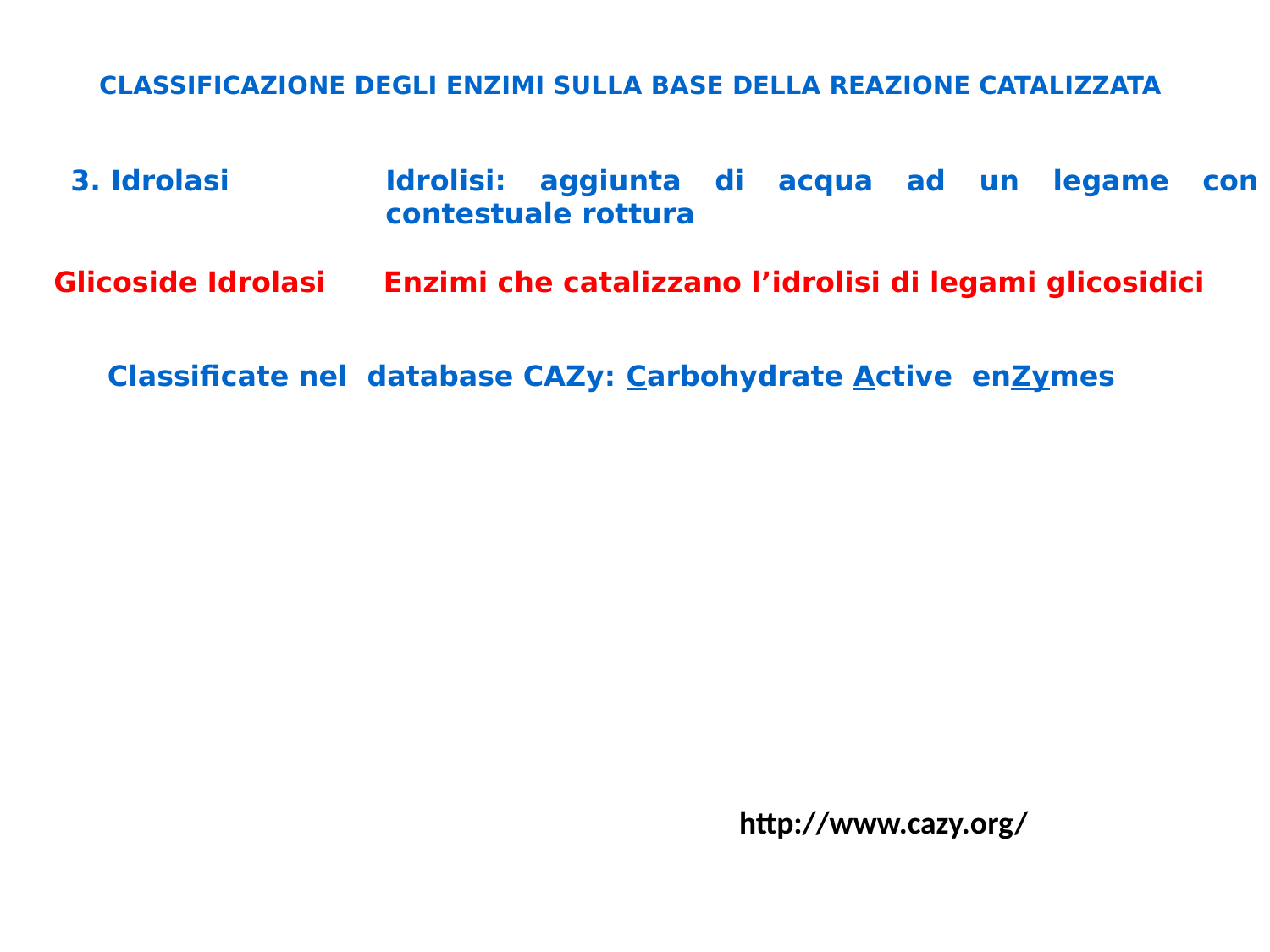

CLASSIFICAZIONE DEGLI ENZIMI SULLA BASE DELLA REAZIONE CATALIZZATA
3. Idrolasi
Idrolisi: aggiunta di acqua ad un legame con contestuale rottura
Glicoside Idrolasi
Enzimi che catalizzano l’idrolisi di legami glicosidici
Classificate nel  database CAZy: Carbohydrate Active  enZymes
http://www.cazy.org/